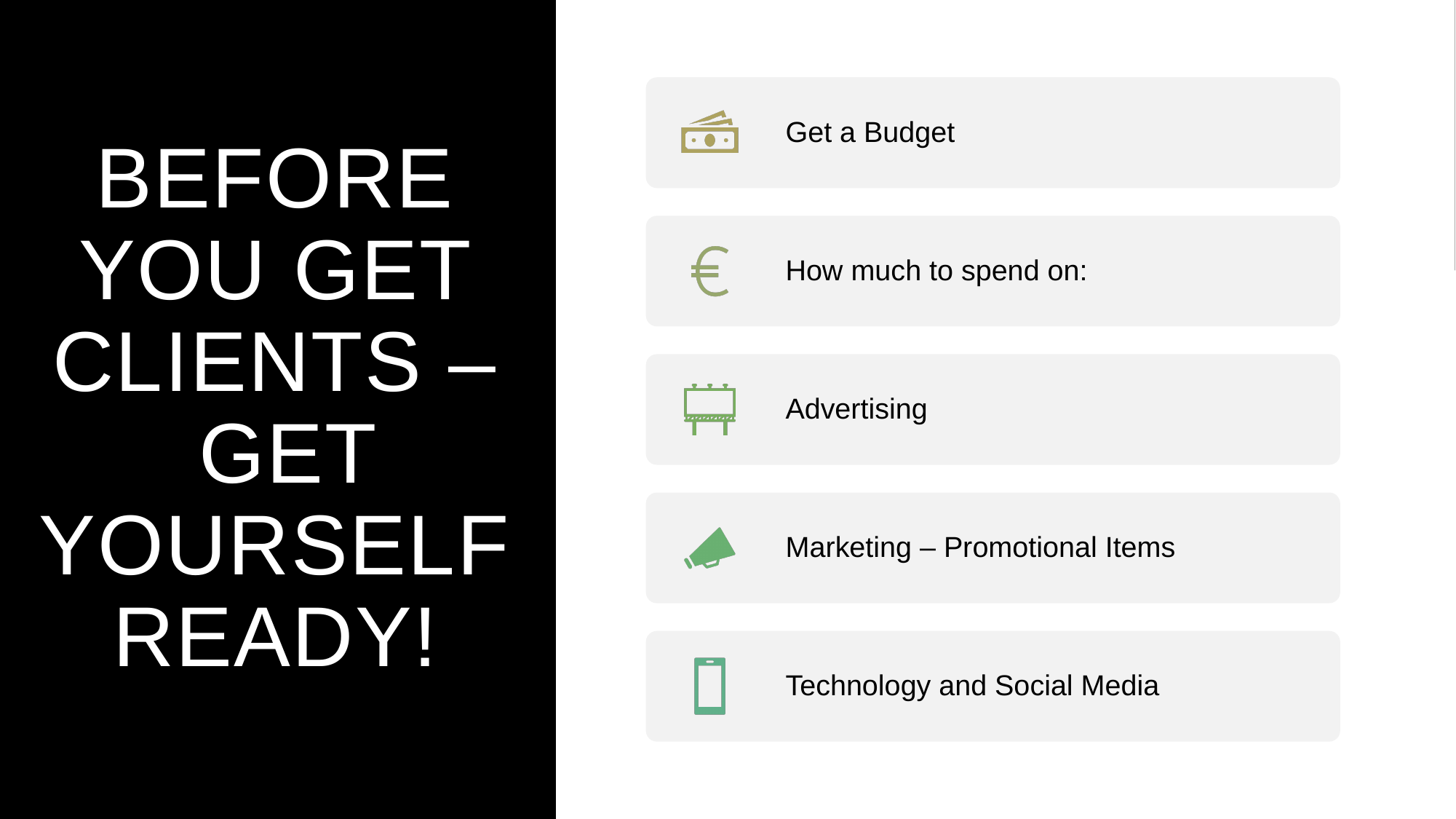

# Before you get clients – get yourself ready!
Get a Budget
How much to spend on:
Advertising
Marketing – Promotional Items
Technology and Social Media